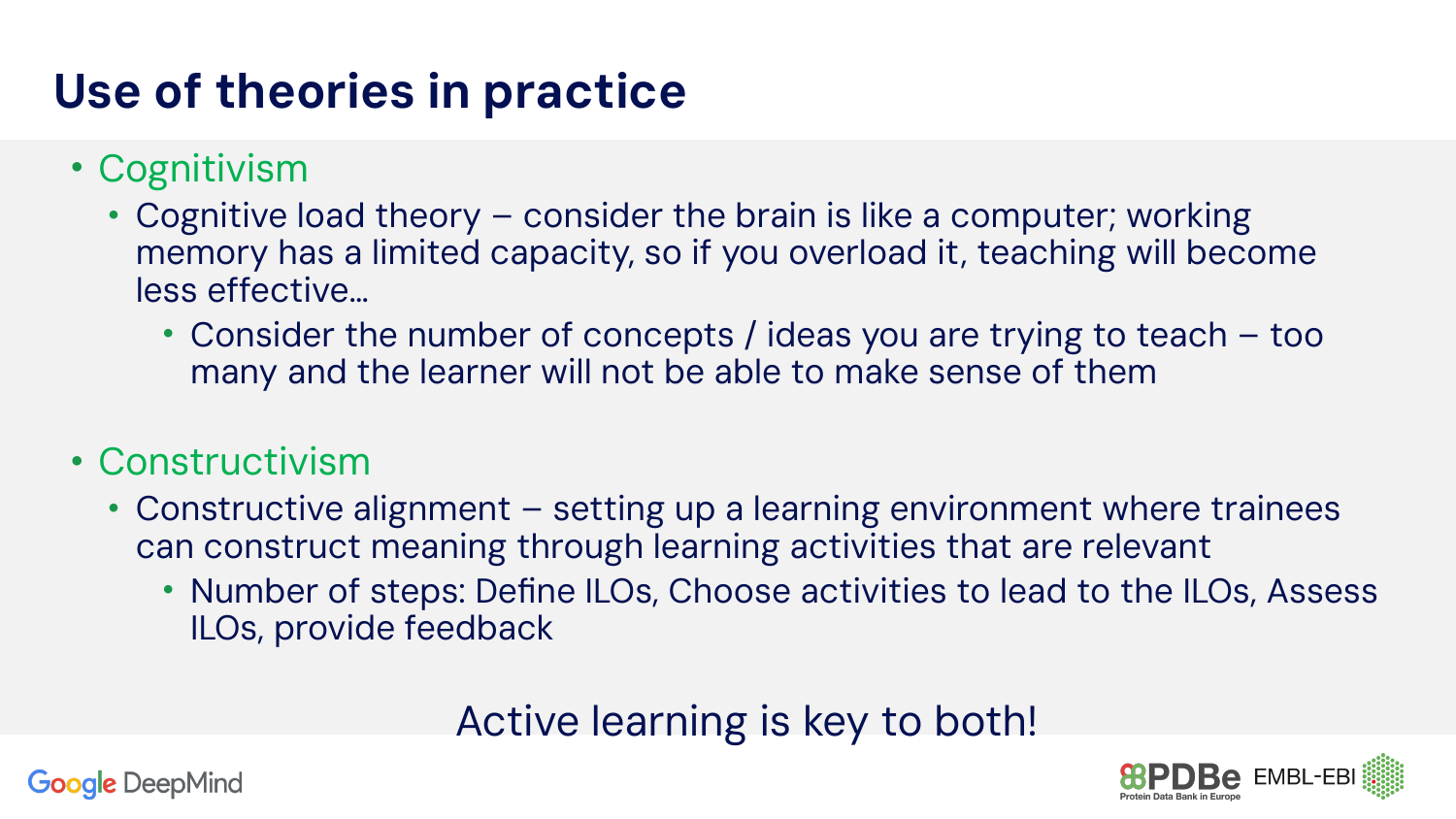

# Use of theories in practice
Cognitivism
Cognitive load theory – consider the brain is like a computer; working memory has a limited capacity, so if you overload it, teaching will become less effective…
Consider the number of concepts / ideas you are trying to teach – too many and the learner will not be able to make sense of them

Constructivism
Constructive alignment – setting up a learning environment where trainees can construct meaning through learning activities that are relevant
Number of steps: Define ILOs, Choose activities to lead to the ILOs, Assess ILOs, provide feedback

Active learning is key to both!